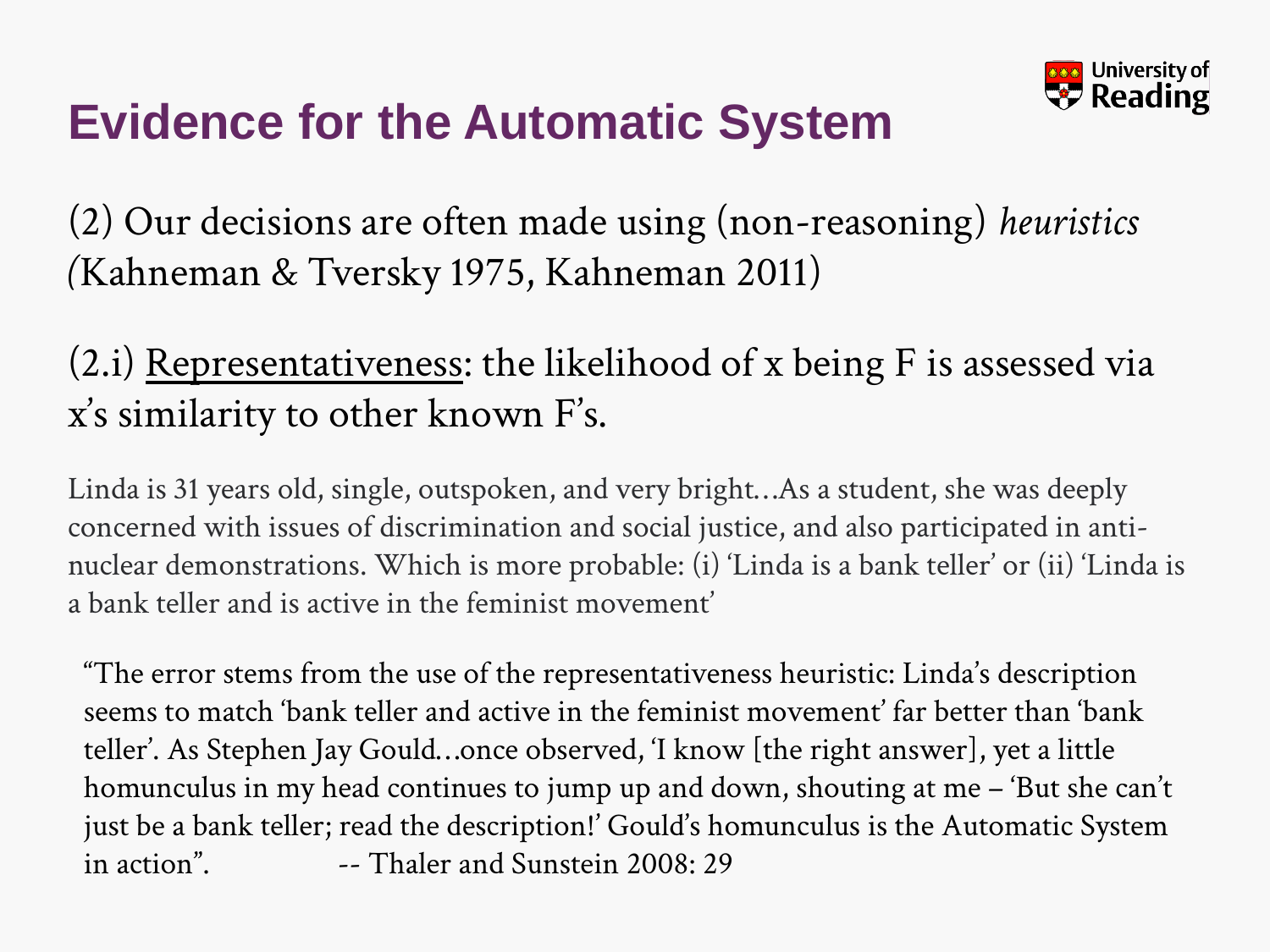

# Evidence for the Automatic System
(2) Our decisions are often made using (non-reasoning) heuristics (Kahneman & Tversky 1975, Kahneman 2011)
(2.i) Representativeness: the likelihood of x being F is assessed via x’s similarity to other known F’s.
Linda is 31 years old, single, outspoken, and very bright…As a student, she was deeply concerned with issues of discrimination and social justice, and also participated in anti-nuclear demonstrations. Which is more probable: (i) ‘Linda is a bank teller’ or (ii) ‘Linda is a bank teller and is active in the feminist movement’
“The error stems from the use of the representativeness heuristic: Linda’s description seems to match ‘bank teller and active in the feminist movement’ far better than ‘bank teller’. As Stephen Jay Gould…once observed, ‘I know [the right answer], yet a little homunculus in my head continues to jump up and down, shouting at me – ‘But she can’t just be a bank teller; read the description!’ Gould’s homunculus is the Automatic System in action”.		-- Thaler and Sunstein 2008: 29